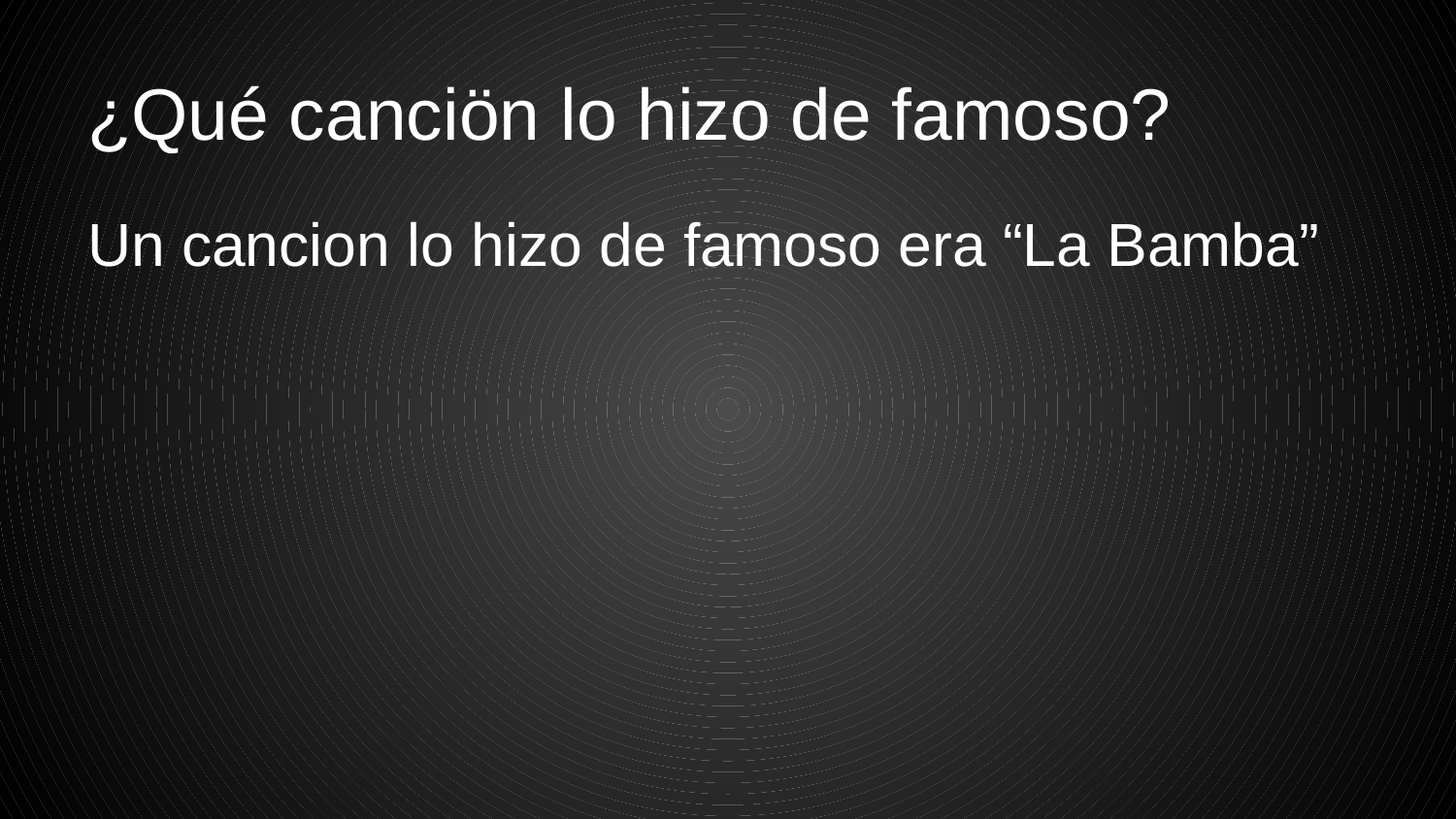

# ¿Qué canciön lo hizo de famoso?
Un cancion lo hizo de famoso era “La Bamba”